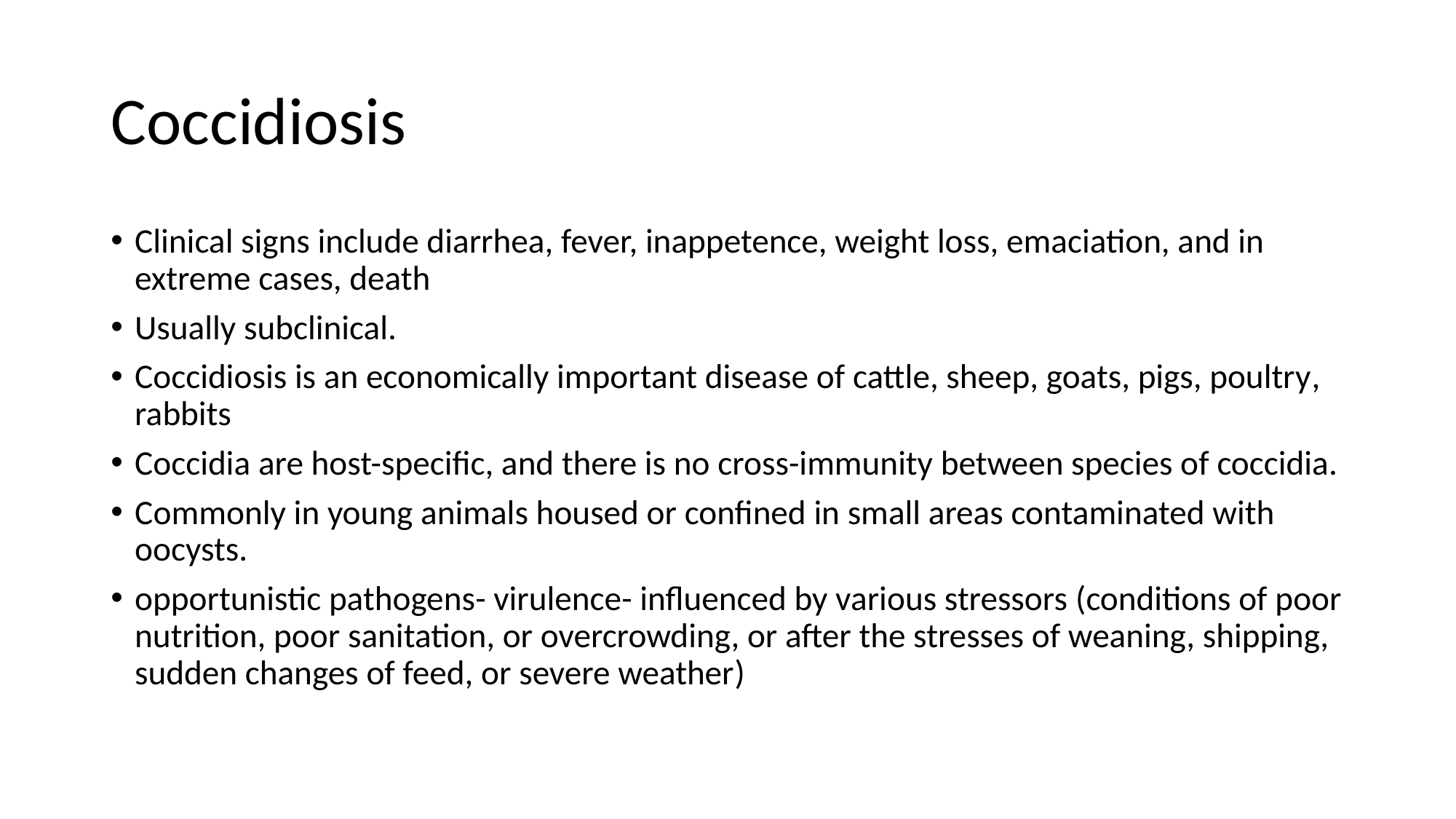

# Coccidiosis
Clinical signs include diarrhea, fever, inappetence, weight loss, emaciation, and in extreme cases, death
Usually subclinical.
Coccidiosis is an economically important disease of cattle, sheep, goats, pigs, poultry, rabbits
Coccidia are host-specific, and there is no cross-immunity between species of coccidia.
Commonly in young animals housed or confined in small areas contaminated with oocysts.
opportunistic pathogens- virulence- influenced by various stressors (conditions of poor nutrition, poor sanitation, or overcrowding, or after the stresses of weaning, shipping, sudden changes of feed, or severe weather)